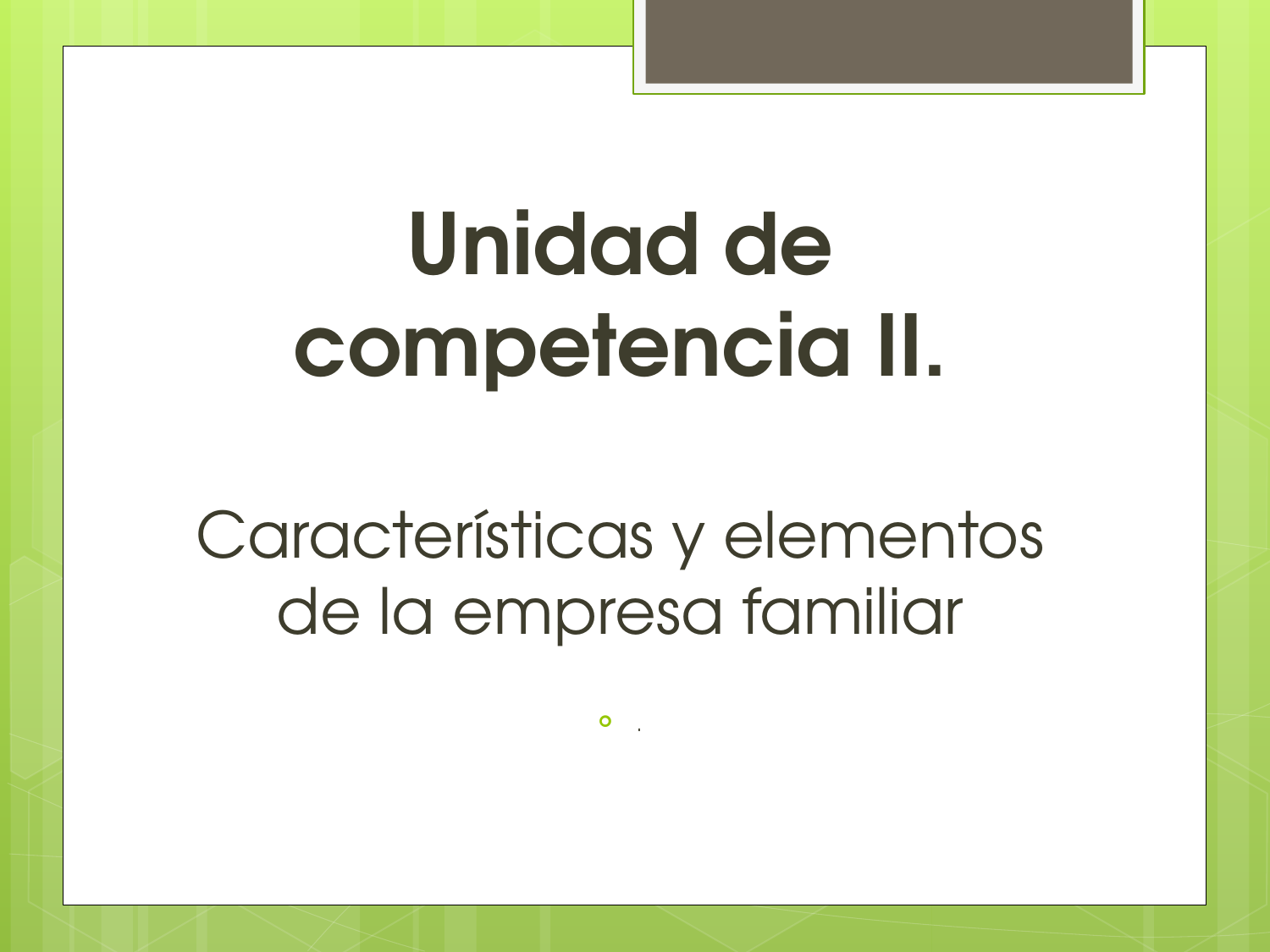

Unidad de competencia II.

Características y elementos de la empresa familiar

.